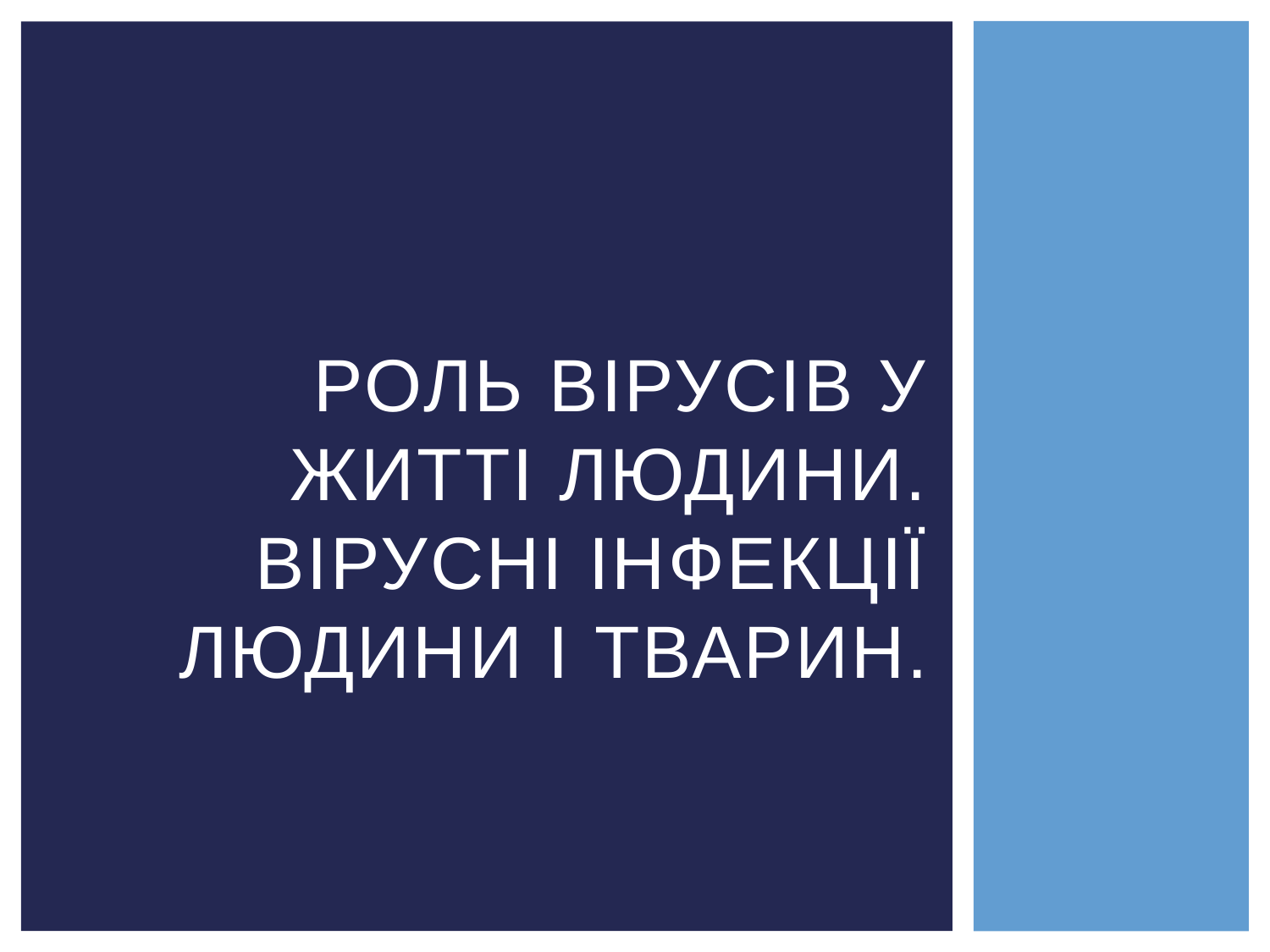

# Роль вірусів у житті людини. Вірусні інфекції людини і тварин.